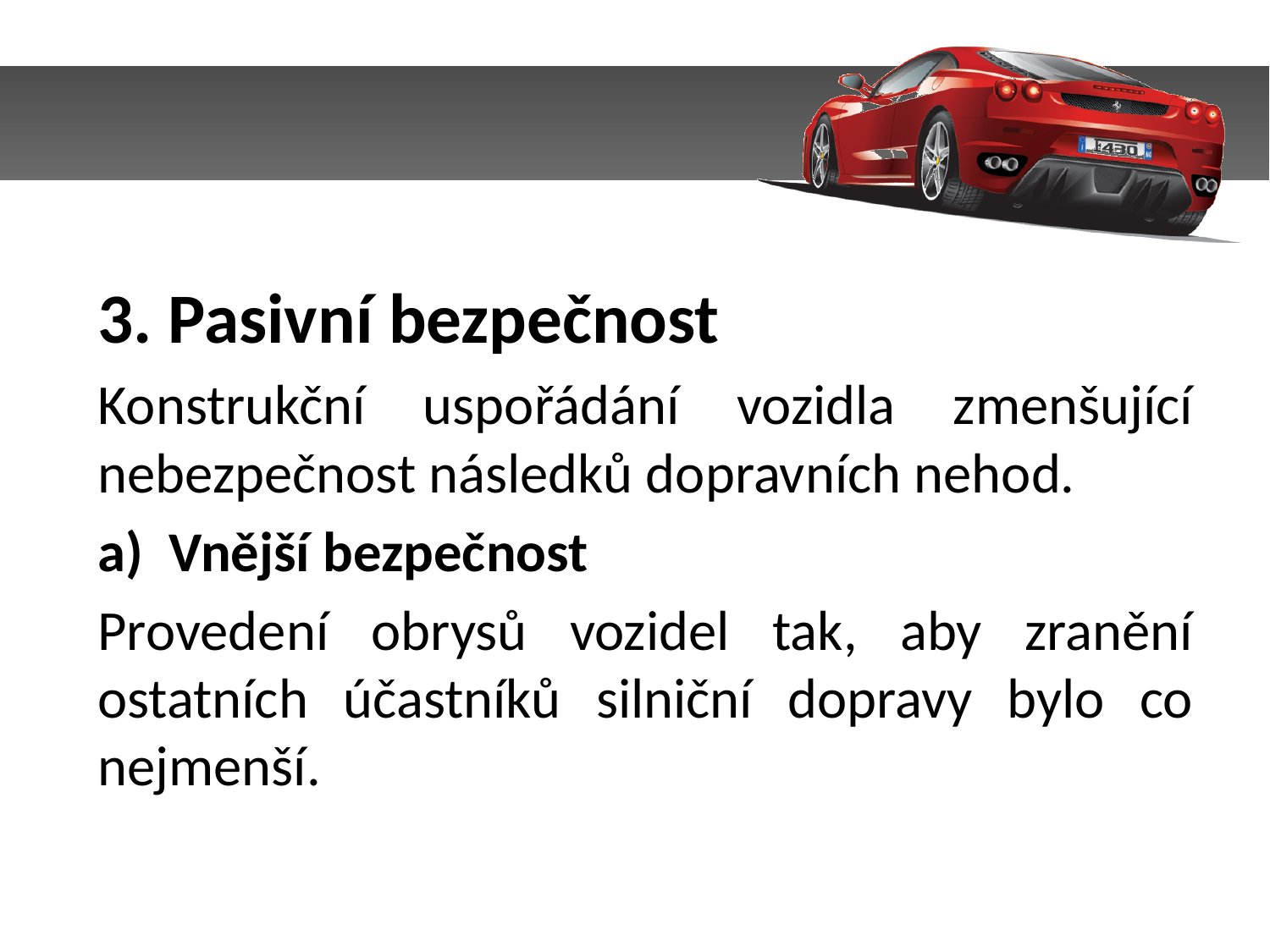

3. Pasivní bezpečnost
Konstrukční uspořádání vozidla zmenšující nebezpečnost následků dopravních nehod.
Vnější bezpečnost
Provedení obrysů vozidel tak, aby zranění ostatních účastníků silniční dopravy bylo co nejmenší.